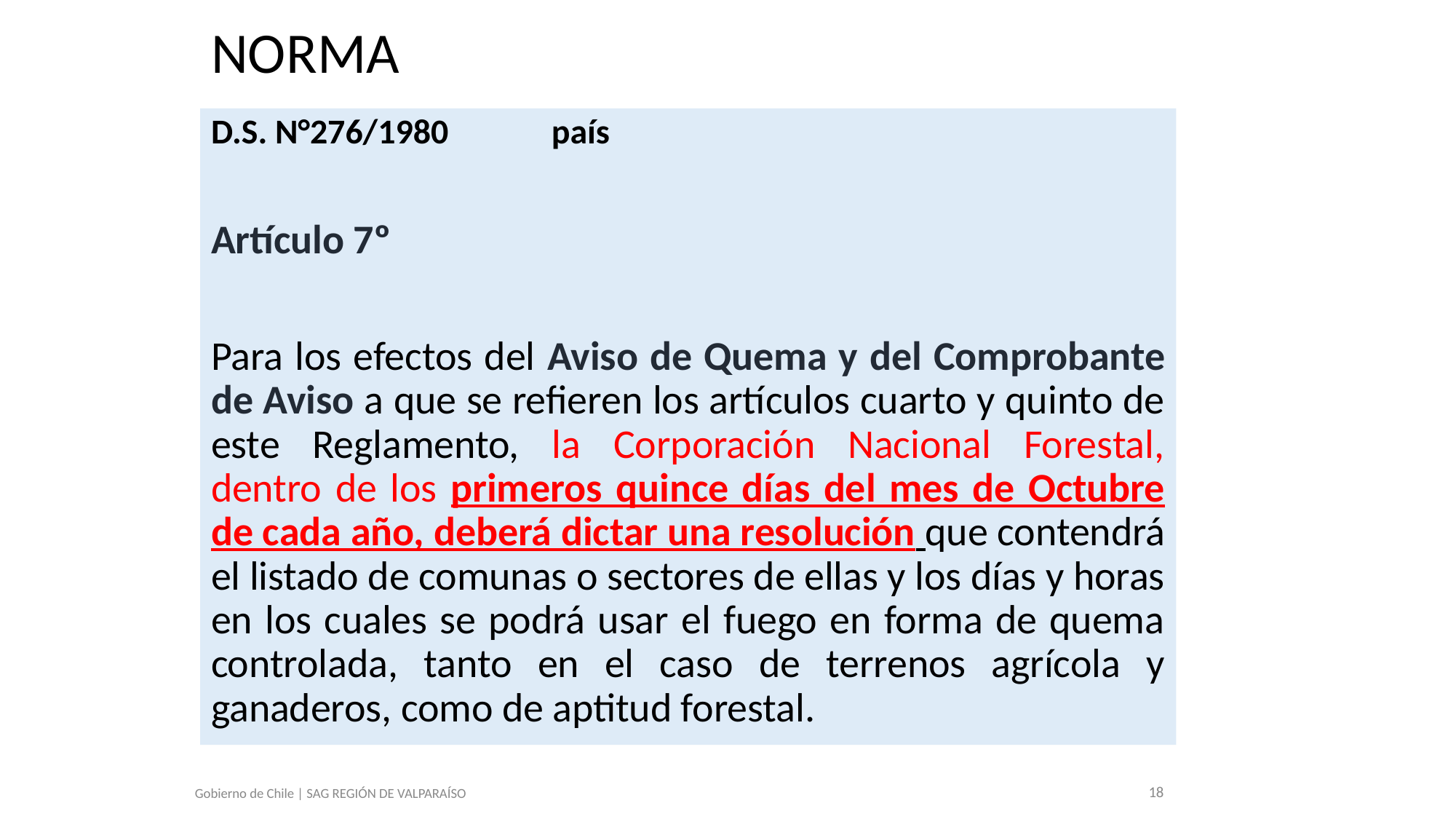

NORMA
D.S. N°276/1980					país

Artículo 7º

Para los efectos del Aviso de Quema y del Comprobante de Aviso a que se refieren los artículos cuarto y quinto de este Reglamento, la Corporación Nacional Forestal, dentro de los primeros quince días del mes de Octubre de cada año, deberá dictar una resolución que contendrá el listado de comunas o sectores de ellas y los días y horas en los cuales se podrá usar el fuego en forma de quema controlada, tanto en el caso de terrenos agrícola y ganaderos, como de aptitud forestal.
Gobierno de Chile | SAG REGIÓN DE VALPARAÍSO
18